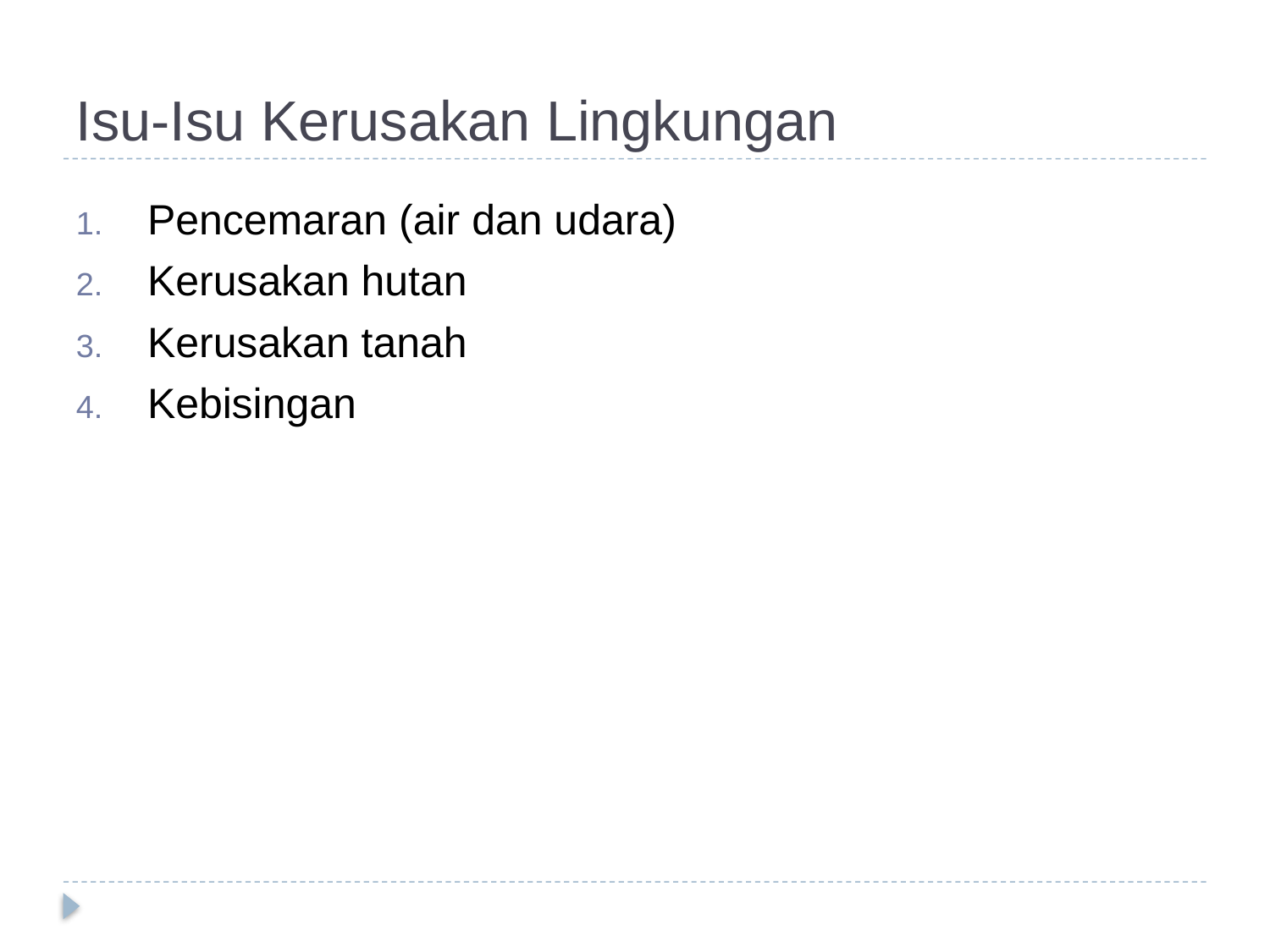

# Isu-Isu Kerusakan Lingkungan
Pencemaran (air dan udara)
Kerusakan hutan
Kerusakan tanah
Kebisingan